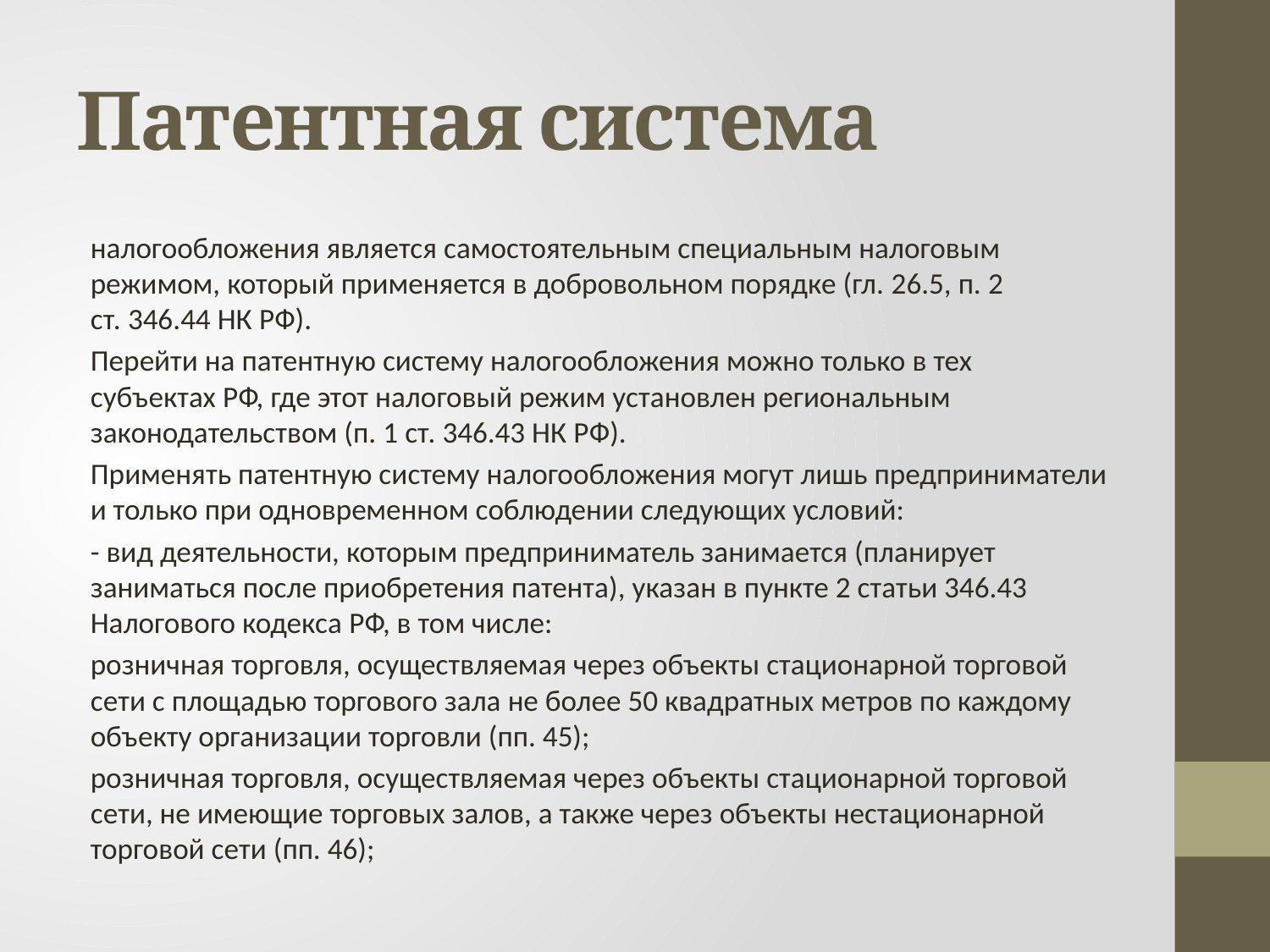

# Патентная система
налогообложения является самостоятельным специальным налоговым режимом, который применяется в добровольном порядке (гл. 26.5, п. 2 ст. 346.44 НК РФ).
Перейти на патентную систему налогообложения можно только в тех субъектах РФ, где этот налоговый режим установлен региональным законодательством (п. 1 ст. 346.43 НК РФ).
Применять патентную систему налогообложения могут лишь предприниматели и только при одновременном соблюдении следующих условий:
- вид деятельности, которым предприниматель занимается (планирует заниматься после приобретения патента), указан в пункте 2 статьи 346.43 Налогового кодекса РФ, в том числе:
розничная торговля, осуществляемая через объекты стационарной торговой сети с площадью торгового зала не более 50 квадратных метров по каждому объекту организации торговли (пп. 45);
розничная торговля, осуществляемая через объекты стационарной торговой сети, не имеющие торговых залов, а также через объекты нестационарной торговой сети (пп. 46);